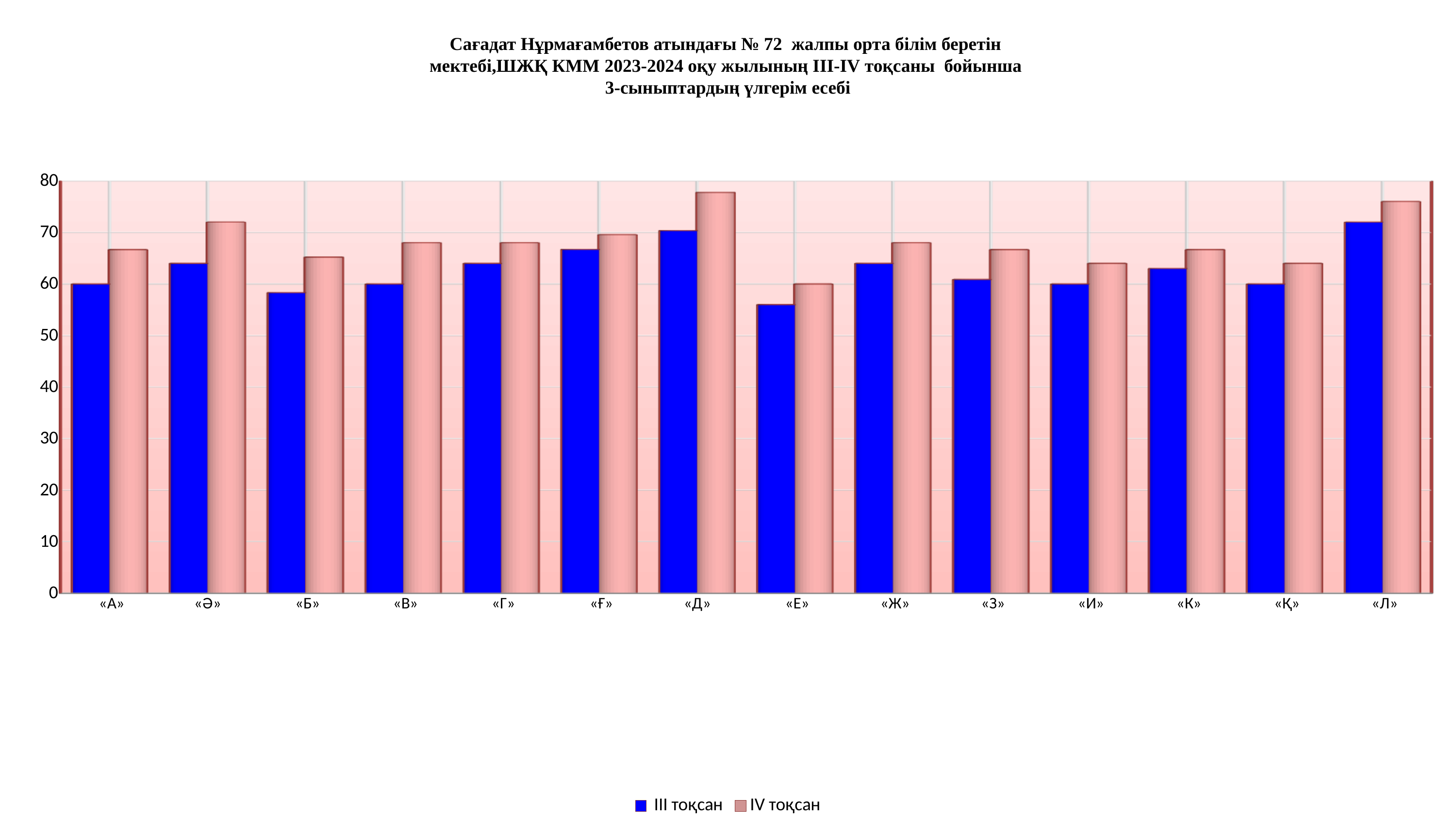

Сағадат Нұрмағамбетов атындағы № 72  жалпы орта білім беретін
мектебі,ШЖҚ КММ 2023-2024 оқу жылының ІIІ-ІV тоқсаны  бойынша
3-сыныптардың үлгерім есебі

[unsupported chart]